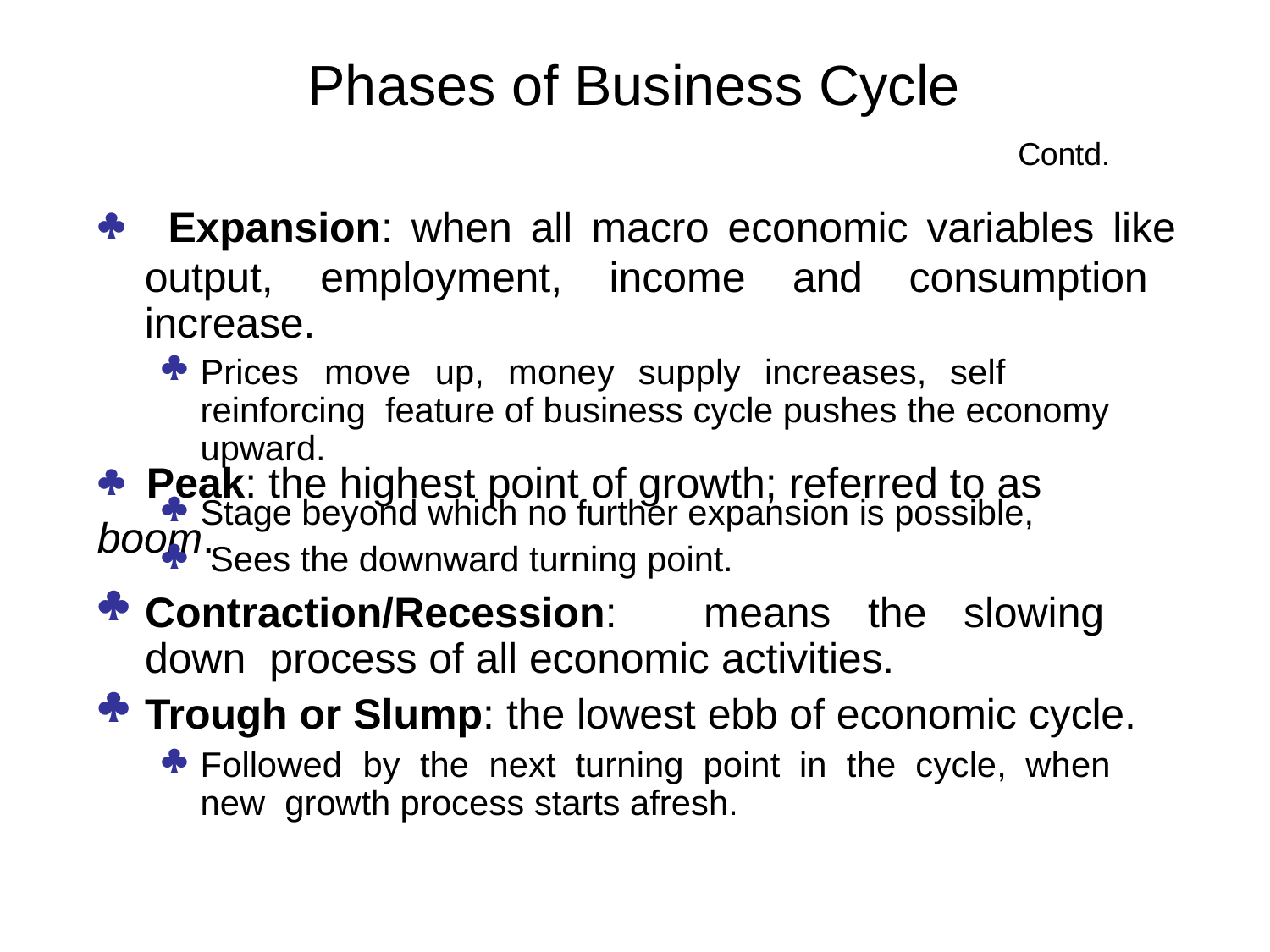

# Phases of Business Cycle
Contd.

♣ Expansion: when all macro economic variables like  output, employment, income and consumption  increase.
♣
Prices	move	up,	money	supply	increases,	self	reinforcing  feature of business cycle pushes the economy upward.
♣	Peak: the highest point of growth; referred to as	boom.
♣
♣
Stage beyond which no further expansion is possible,  Sees the downward turning point.
Contraction/Recession:	means	the	slowing	down  process of all economic activities.
Trough or Slump: the lowest ebb of economic cycle.
♣
Followed	by	the	next	turning	point	in	the	cycle,	when	new  growth process starts afresh.